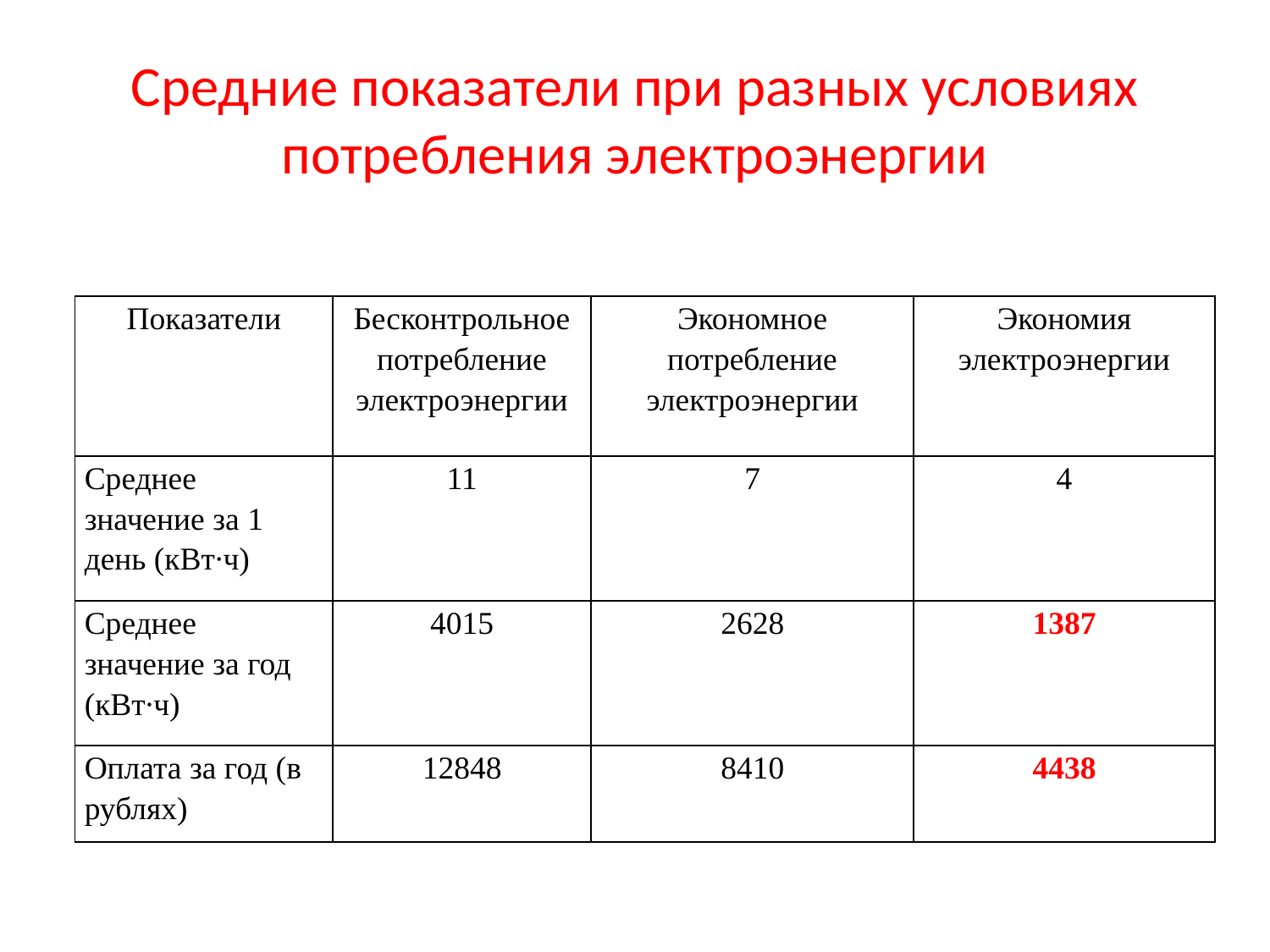

# Средние показатели при разных условиях потребления электроэнергии
| Показатели | Бесконтрольное потребление электроэнергии | Экономное потребление электроэнергии | Экономия электроэнергии |
| --- | --- | --- | --- |
| Среднее значение за 1 день (кВт∙ч) | 11 | 7 | 4 |
| Среднее значение за год (кВт∙ч) | 4015 | 2628 | 1387 |
| Оплата за год (в рублях) | 12848 | 8410 | 4438 |